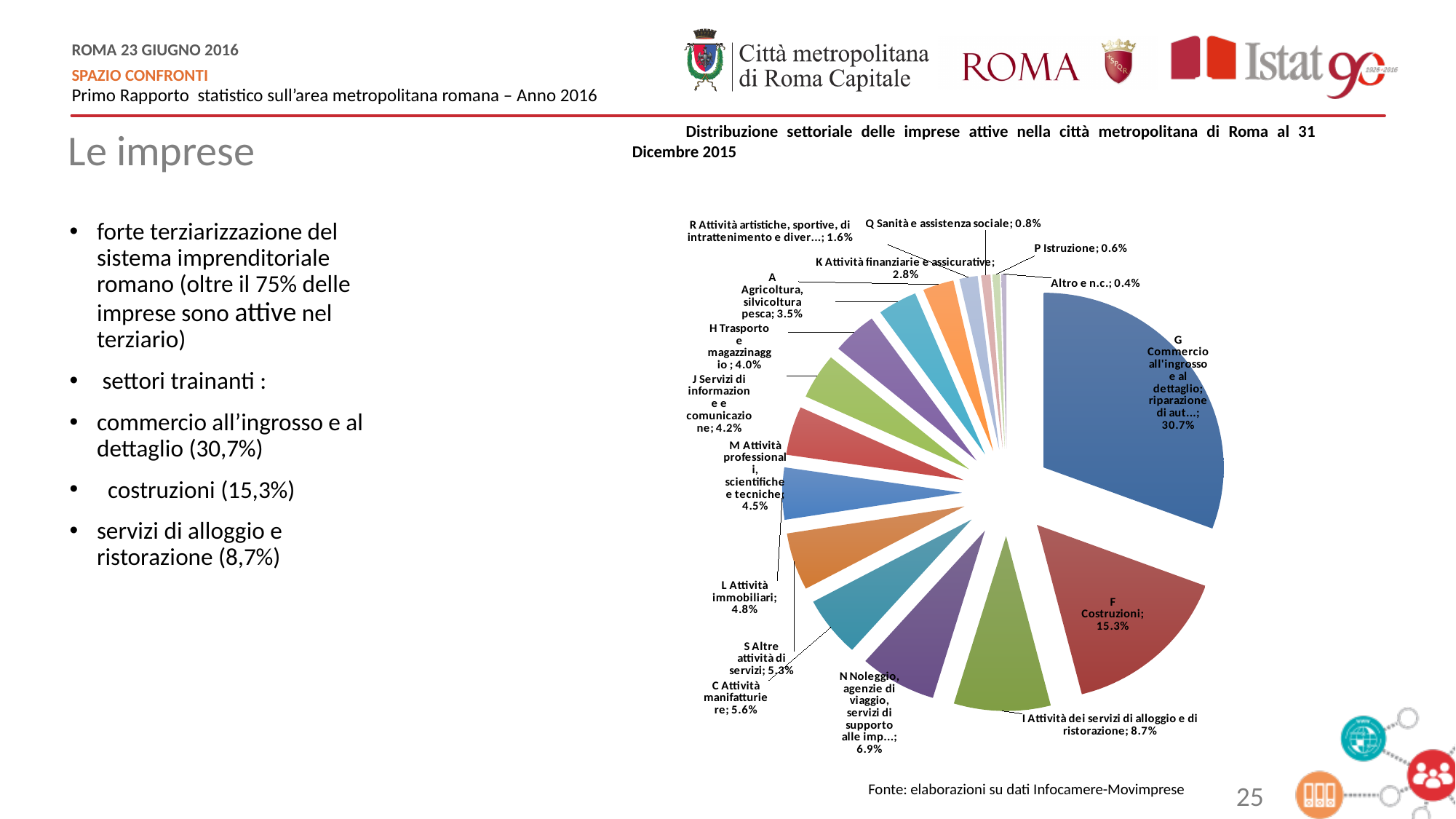

Distribuzione settoriale delle imprese attive nella città metropolitana di Roma al 31 Dicembre 2015

Le imprese

### Chart

| Category |  |
|---|---|
| G Commercio all'ingrosso e al dettaglio; riparazione di aut... | 0.30668464872888596 |
| F Costruzioni | 0.15326435075417824 |
| I Attività dei servizi di alloggio e di ristorazione | 0.0869810062061217 |
| N Noleggio, agenzie di viaggio, servizi di supporto alle imp... | 0.06907884287162366 |
| C Attività manifatturiere | 0.0560370345769643 |
| S Altre attività di servizi | 0.05314334726269306 |
| L Attività immobiliari | 0.04804907139205994 |
| M Attività professionali, scientifiche e tecniche | 0.0450802983790153 |
| J Servizi di informazione e comunicazione | 0.04219238688772674 |
| H Trasporto e magazzinaggio  | 0.040416321320584196 |
| A Agricoltura, silvicoltura pesca | 0.0354433377325852 |
| K Attività finanziarie e assicurative | 0.027923216209269647 |
| R Attività artistiche, sportive, di intrattenimento e diver... | 0.016458207588853815 |
| Q Sanità e assistenza sociale | 0.008305633448946068 |
| P Istruzione | 0.0064833612979429455 |
| Altro e n.c. | 0.004458935342549625 |
forte terziarizzazione del sistema imprenditoriale romano (oltre il 75% delle imprese sono attive nel terziario)
 settori trainanti :
commercio all’ingrosso e al dettaglio (30,7%)
  costruzioni (15,3%)
servizi di alloggio e ristorazione (8,7%)
Fonte: elaborazioni su dati Infocamere-Movimprese
25